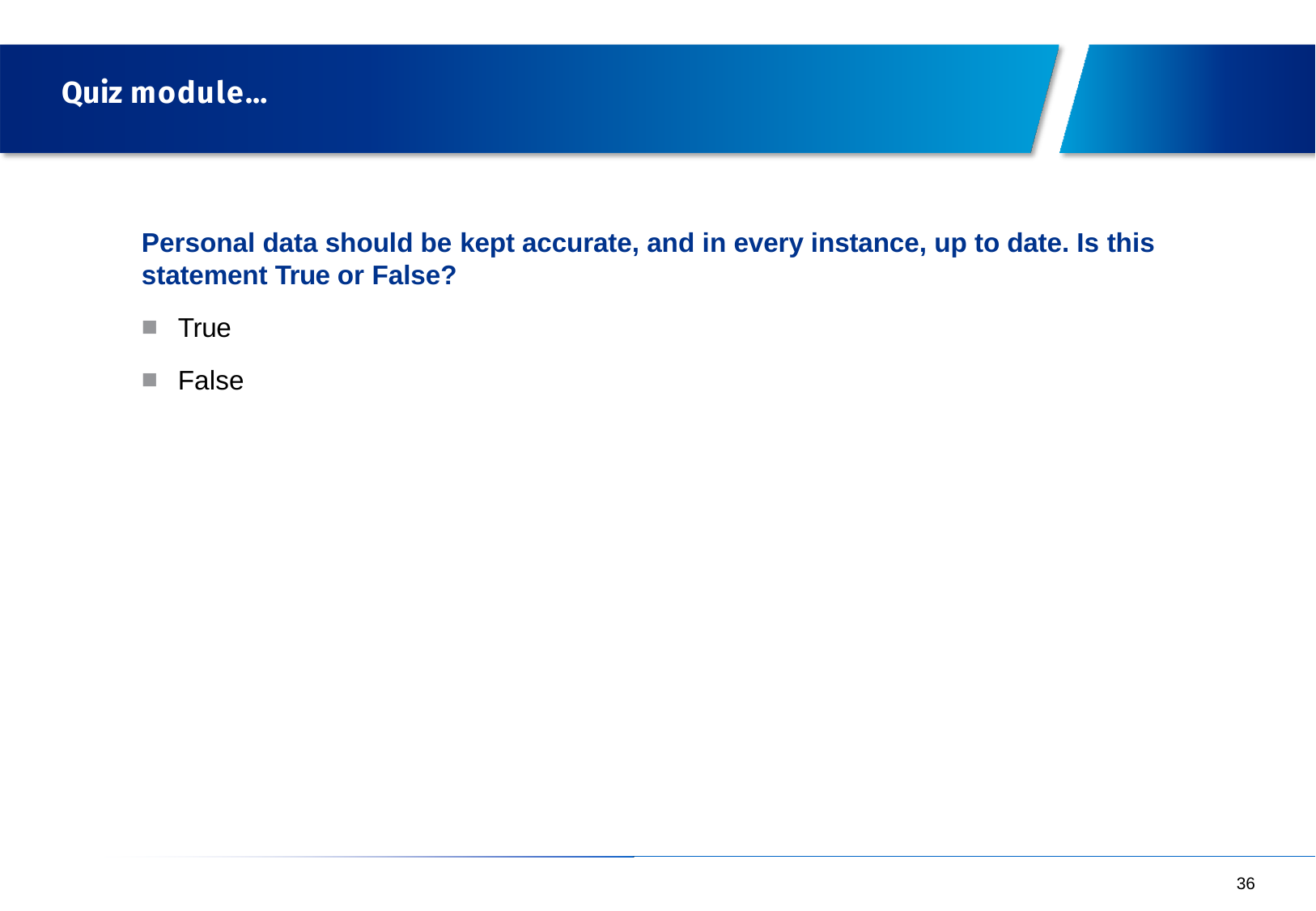

# Quiz module…
Personal data should be kept accurate, and in every instance, up to date. Is this  statement True or False?
True
False

36